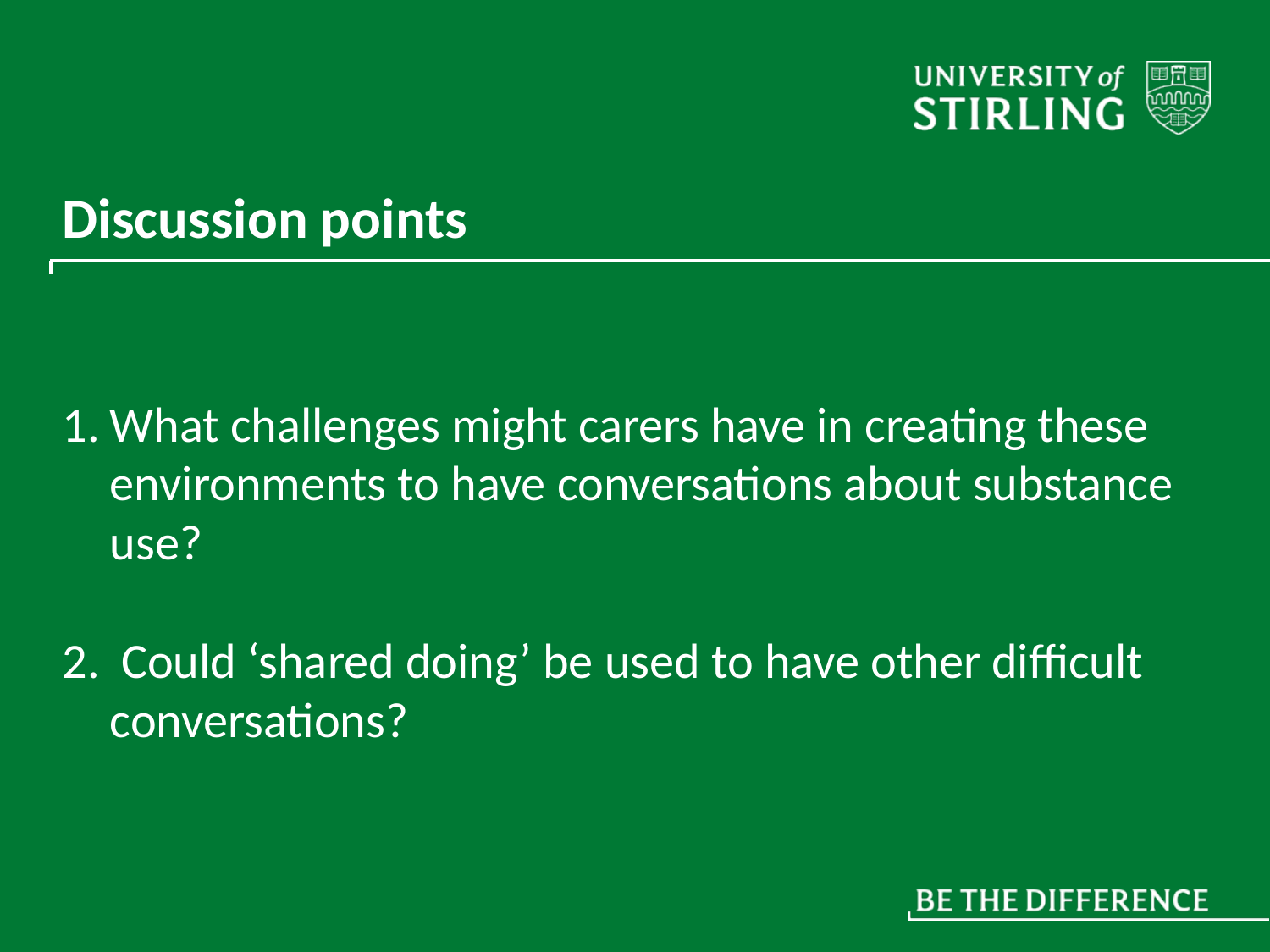

# Discussion points
What challenges might carers have in creating these environments to have conversations about substance use?

 Could ‘shared doing’ be used to have other difficult conversations?